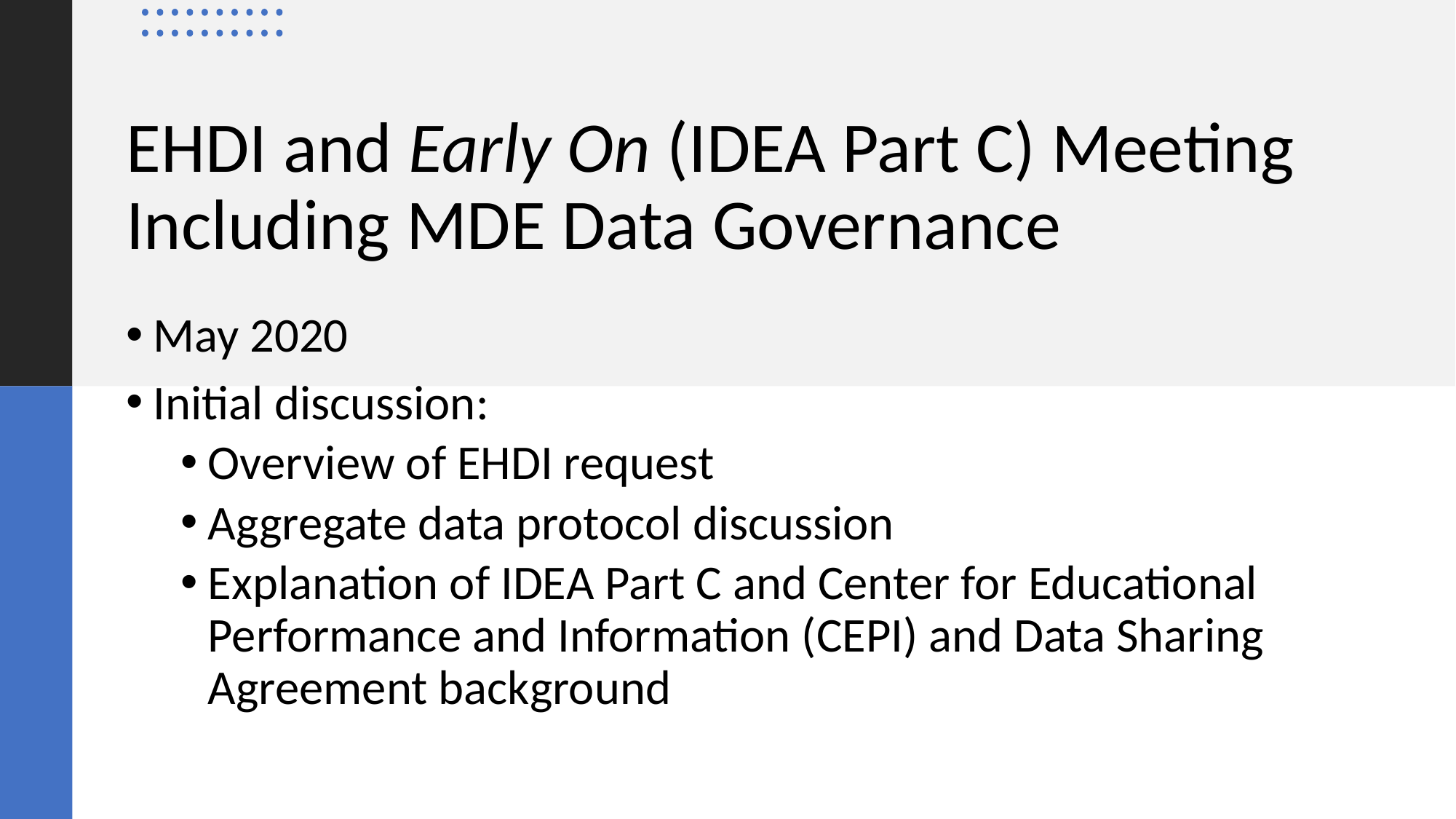

# EHDI and Early On (IDEA Part C) Meeting Including MDE Data Governance
May 2020
Initial discussion:
Overview of EHDI request
Aggregate data protocol discussion
Explanation of IDEA Part C and Center for Educational Performance and Information (CEPI) and Data Sharing Agreement background